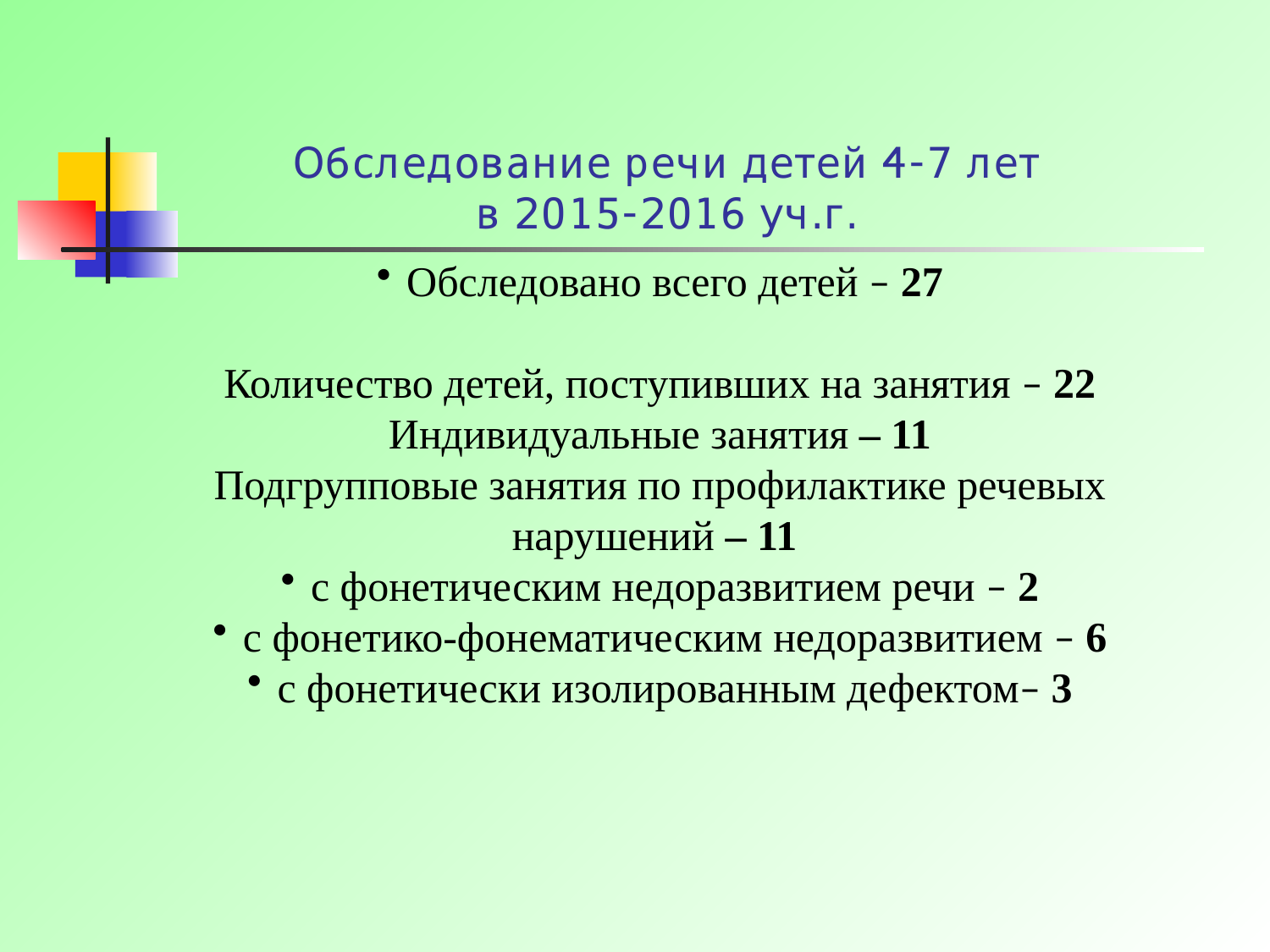

Обследование речи детей 4-7 лет
в 2015-2016 уч.г.
Обследовано всего детей – 27

Количество детей, поступивших на занятия – 22
Индивидуальные занятия – 11
Подгрупповые занятия по профилактике речевых нарушений – 11
с фонетическим недоразвитием речи – 2
с фонетико-фонематическим недоразвитием – 6
с фонетически изолированным дефектом– 3